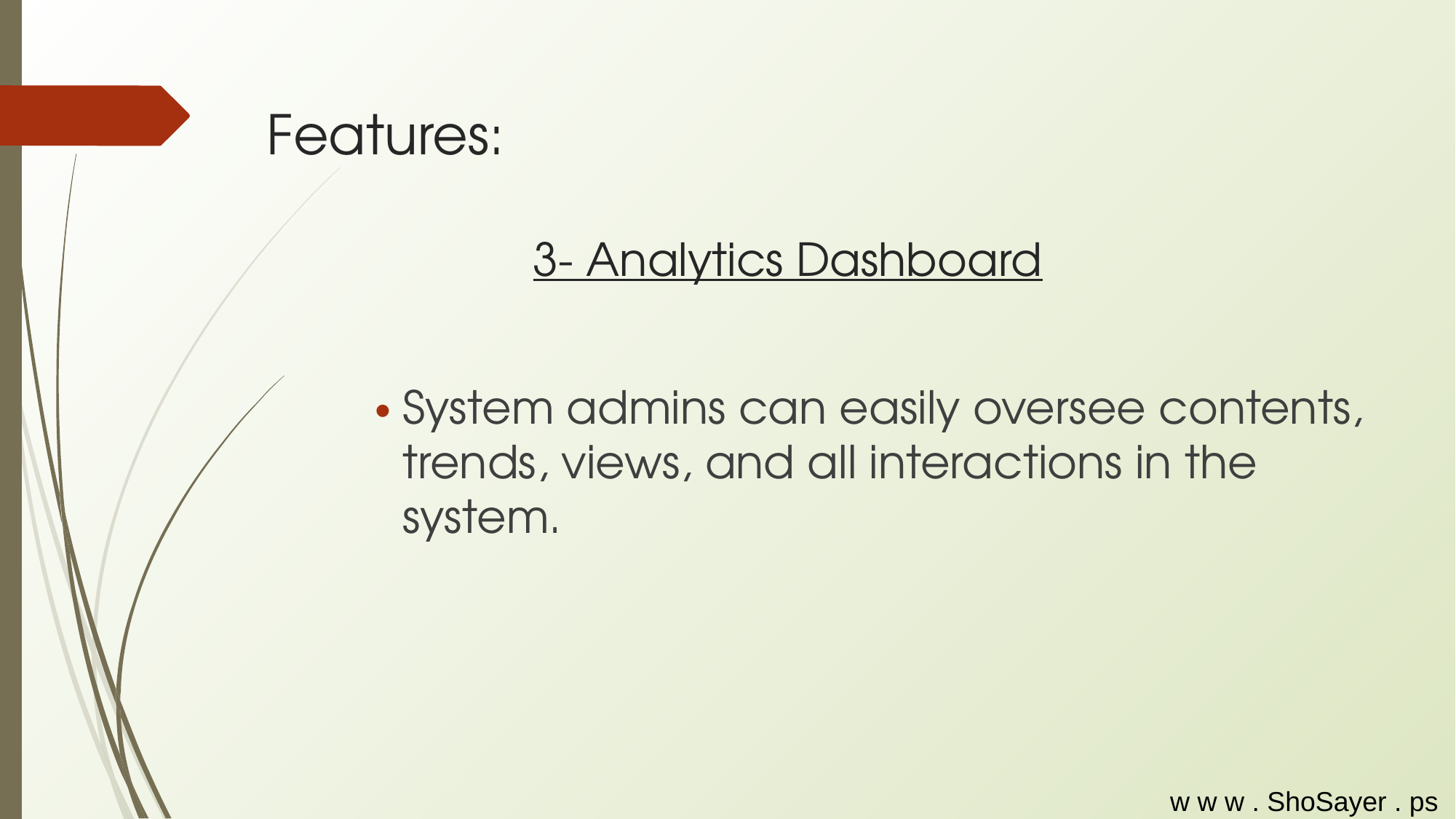

# Features:

3- Analytics Dashboard
System admins can easily oversee contents, trends, views, and all interactions in the system.

w w w . ShoSayer . ps